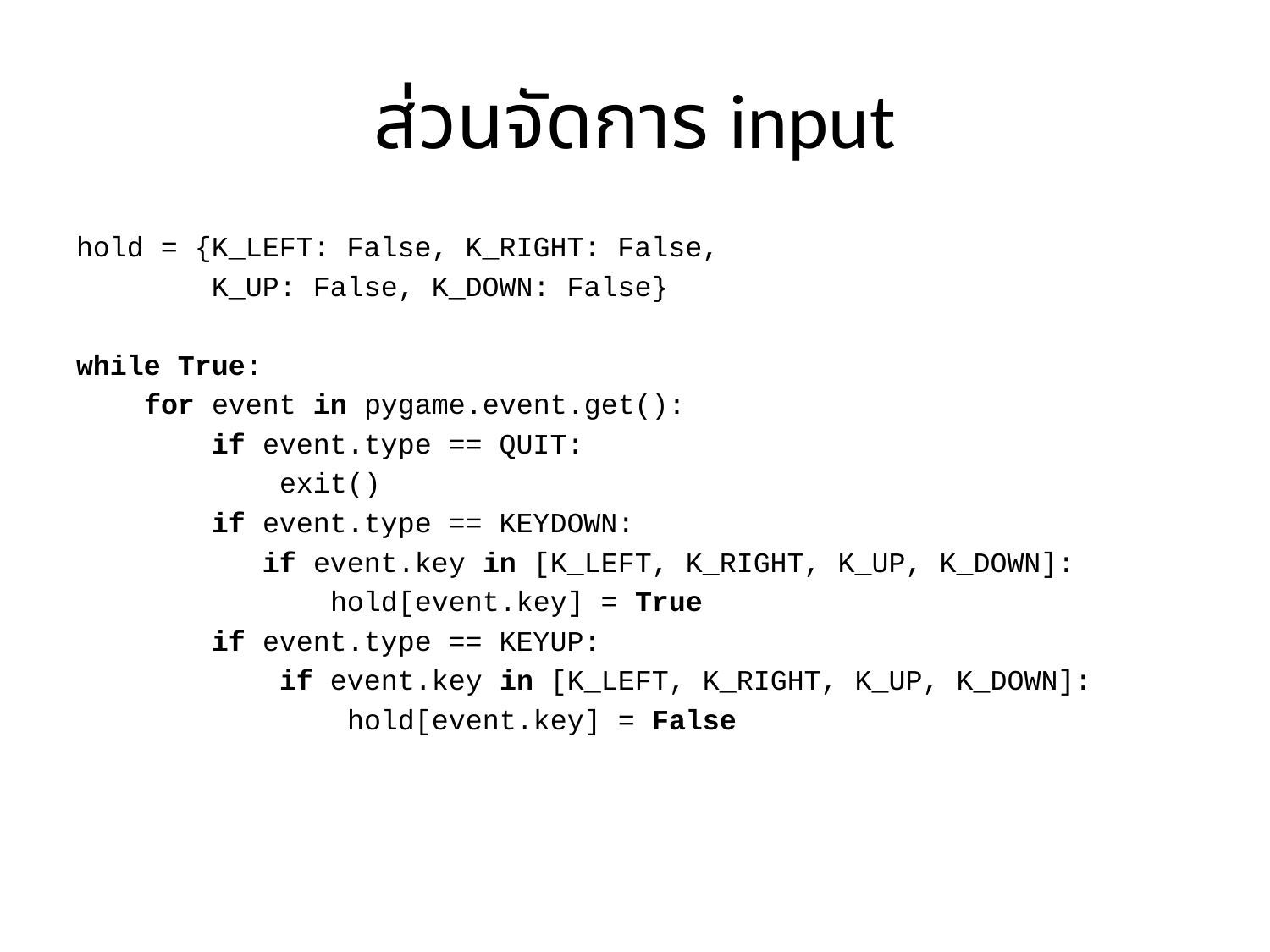

# ส่วนจัดการ input
hold = {K_LEFT: False, K_RIGHT: False,
        K_UP: False, K_DOWN: False}

while True:
    for event in pygame.event.get():
        if event.type == QUIT:
            exit()
        if event.type == KEYDOWN:
           if event.key in [K_LEFT, K_RIGHT, K_UP, K_DOWN]:
               hold[event.key] = True
        if event.type == KEYUP:
            if event.key in [K_LEFT, K_RIGHT, K_UP, K_DOWN]:
                hold[event.key] = False